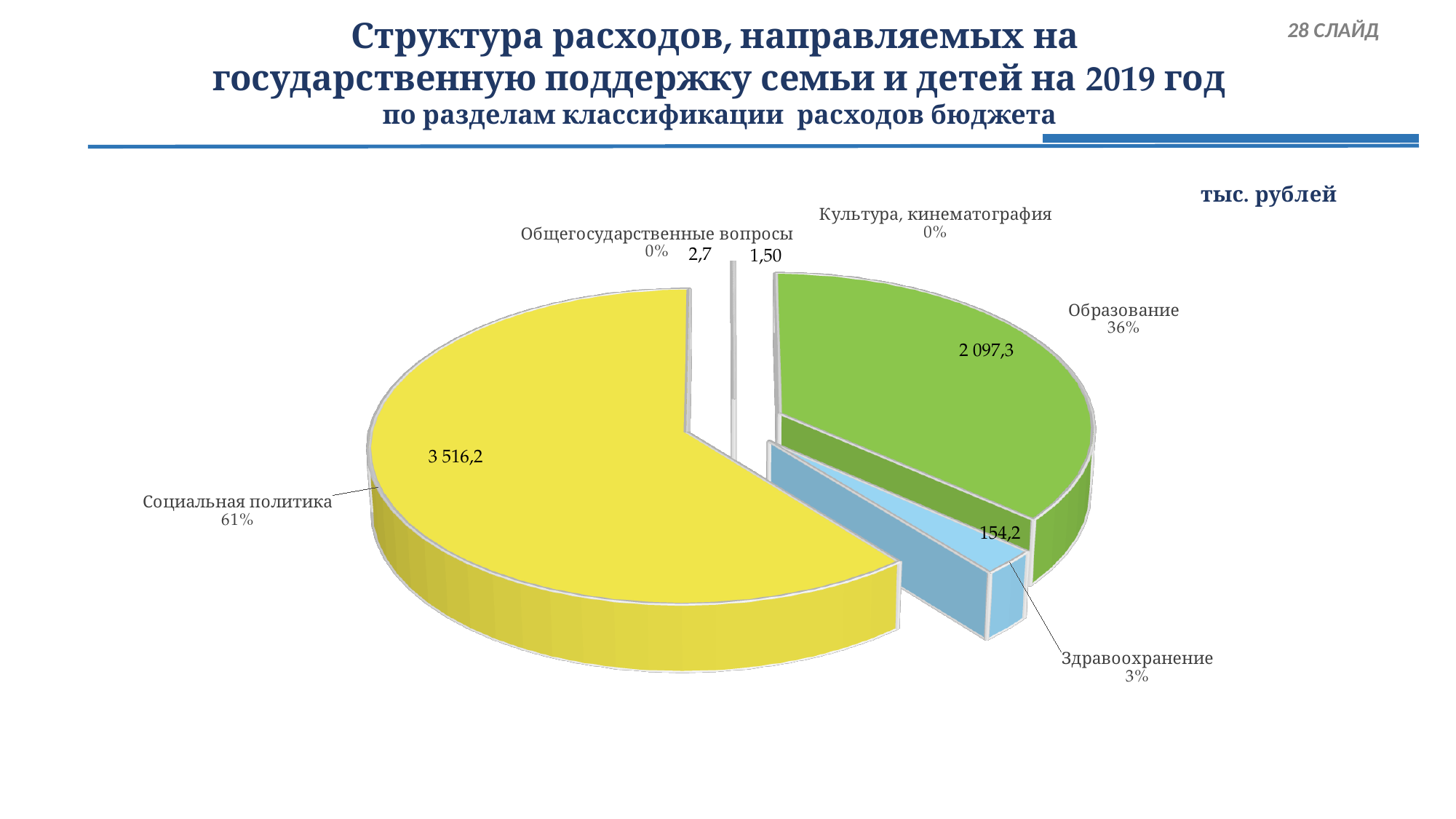

# Структура расходов, направляемых на государственную поддержку семьи и детей на 2019 год по разделам классификации  расходов бюджета
  28 СЛАЙД

[unsupported chart]

3 516,2
154,2